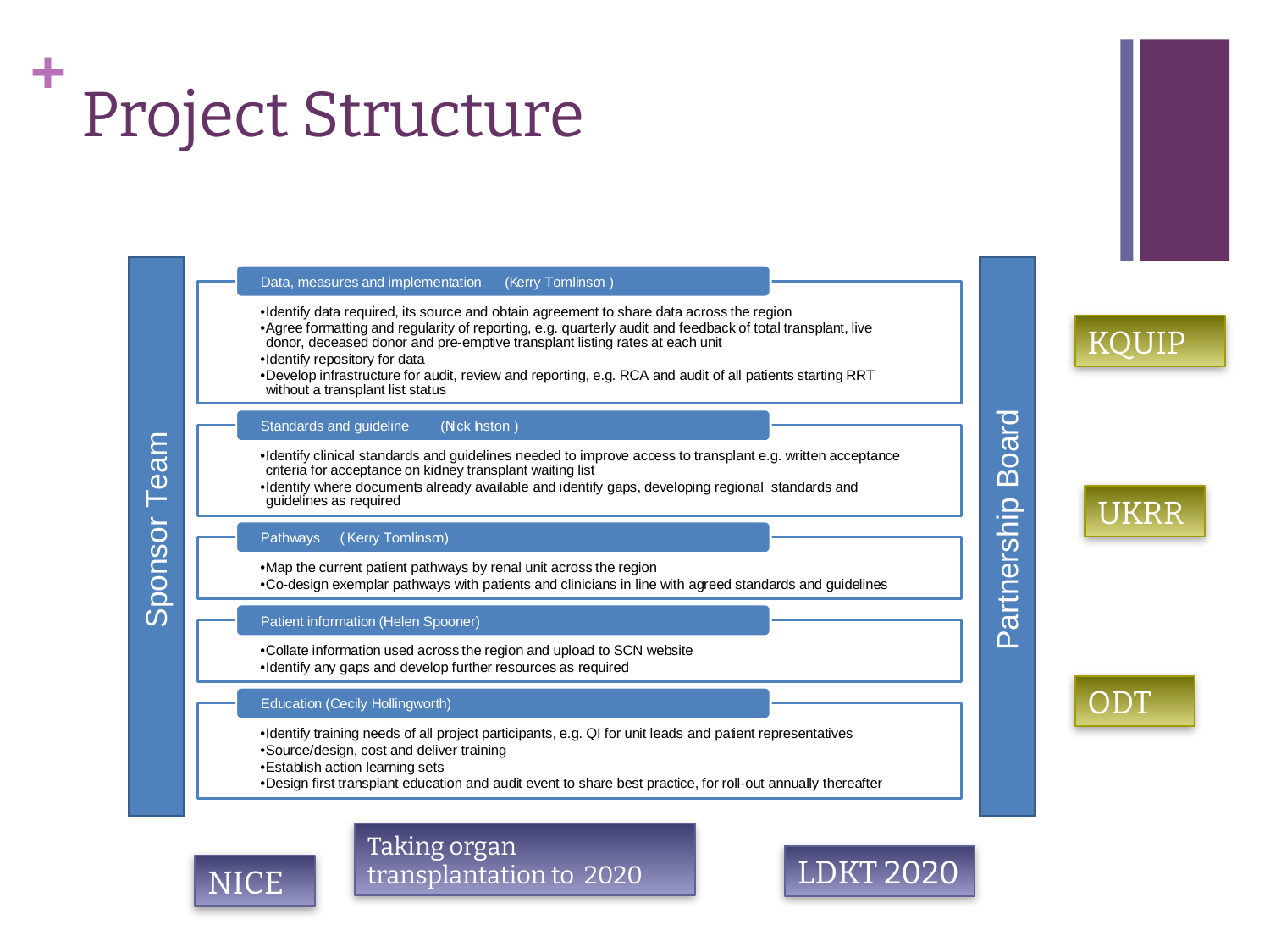

# Project Structure

•
I
de
ntif
y

da
t
a
r
eq
ui
r
ed
,

i
t
s
sou
r
ce
an
d obt
ai
n
ag
r
ee
m
en
t

t
o
sha
r
e
da
t
a
across
t
he

r
eg
i
on

•
A
g
r
ee

f
orm
att
i
ng

an
d r
eg
ul
arity

of

r
ep
ort
i
ng
,

e.g
.

q
ua
r
t
erly

au
di
t

an
d
f
ee
db
ack

of

t
otal

t
r
an
spl
an
t
,

l
i
v
e
do
no
r
,

de
cea
sed

do
no
r

an
d
pre
-
empt
i
v
e
t
r
an
spl
an
t

l
i
st
i
ng

r
ates
at
ea
ch
un
i
t

•
I
de
ntif
y

r
ep
osi
t
ory

f
or
da
t
a

•
D
ev
el
op

i
nf
r
astr
uct
ure
f
or
au
di
t
,

r

D
ata,

m
ea
sures
an
d
i
m
pl
ement
atio
n

(K
err
y

T
omli
nso
n )

ev
i
ew

an
d
r
ep
ort
i
ng
,

e.g
.

R
C
A

an
d
au
di
t

of

al
l

pa
t
i
en
t
s
st
art
i
ng

R
R
T

w
i
t
ho
ut
a
t
r
an
spl
an
t

l
i
st

st
atus

•
I
de
nti
f
y

cl
i
ni
ca
l

stand
ards

an
d
g
ui
de
l
i
ne
s nee
de
d
t
o
i
mprov
e acc
es
s
t
o
t
r
an
sp
l
an
t

e.g
.

w
r
i
t
t
en

ac
ce
ptan
ce

cr
i
t
eria

f
or
acce
ptance
on

k
i
dn
ey

t
r
an
spl
an
t

w
ai
t
i
ng

d

S
t
an
da
r
ds
an
d g
ui
de
l
i
ne

(N
i
ck

I
nston )

l
i
st

•
I
de
ntif
y

w
he
r
e document
s
al
r
ea
dy

av
ai
l
ab
l
e
an
d
i
de
ntif
y

g
ap
s,

de
v
el
op
i
ng

r
eg
i
on
al

st
an
da
r
ds
an
d
g
ui
de
l
i
ne
s
as r
eq
ui
r
ed

•
M
ap

t
he

curr
en
t

pa
t
i
en
t

pa
t
hw
ay
s
by

r
en
al

un
i
t

across
t
he

r
eg
i
on

•
Co
-
de
si
g
n
ex
empl
ar
pa
t
hw
ay
s
w
i
t
h pat
i
en
t
s
an
d
cl
i
ni
ci
an
s
i
n li
ne

w
i
t
h ag
r
ee
d
st
an
da
r
ds
an
d g
ui
r
a
m
o
a
B
e

T
p

i
r
h
o

P
athw
ay
s

(
K
err
y

T
omli
nso
n)

de
l
i
ne
s

P
atie
nt
i
nf
orm
atio
n
(
H
el
en

S
po
on
er)

•
C
ol
l
ate
i
nf
orm
atio
n
use
d
across
t
he

r
eg
i
on

an
d
up
l
oa
d t
o
S
C
N

w
eb
si
t
e

•
I
de
ntif
y

an
y

g
ap
s
an
d
de
v
el
op

f
urt
he
r

r
eso
urces
as r
eq
ui
r
ed

•
I
de
ntif
y

t
r
ai
ni
ng

ne
ed
s
of

al
l

proj
ect
pa
r
t
i
ci
pa
nts,

e.g
.

Q
I

f
or
un
i
t

l
ea
ds and pat
i
en
t

r
ep
r
ese
ntat
i
v
es

•
S
ou
r
ce/desi
g
n,
cost
an
d
de
l
s
s
r
n
e
o
n
p
t
r
S
a
P

E
du
catio
n
(
C
eci
l
y

H
ol
l
i
ng
w
ort
h)

i
v
er
t
r
ai
ni
ng

•
E
st
ab
l
i
sh
actio
n le
arni
ng

sets

•
D
esi
g
n
f
i
r
st

t
r
an
spl
an
t

ed
uca
t
i
on

an
d audi
t

ev
en
t

t
o
sha
r
e
be
st

pract
i
ce,
f
or
r
ol
l
-
ou
t

an
nu
al
l
y

t
he
r
ea
f
t
er

KQUIP
UKRR
ODT
Taking organ transplantation to  2020
LDKT 2020
NICE